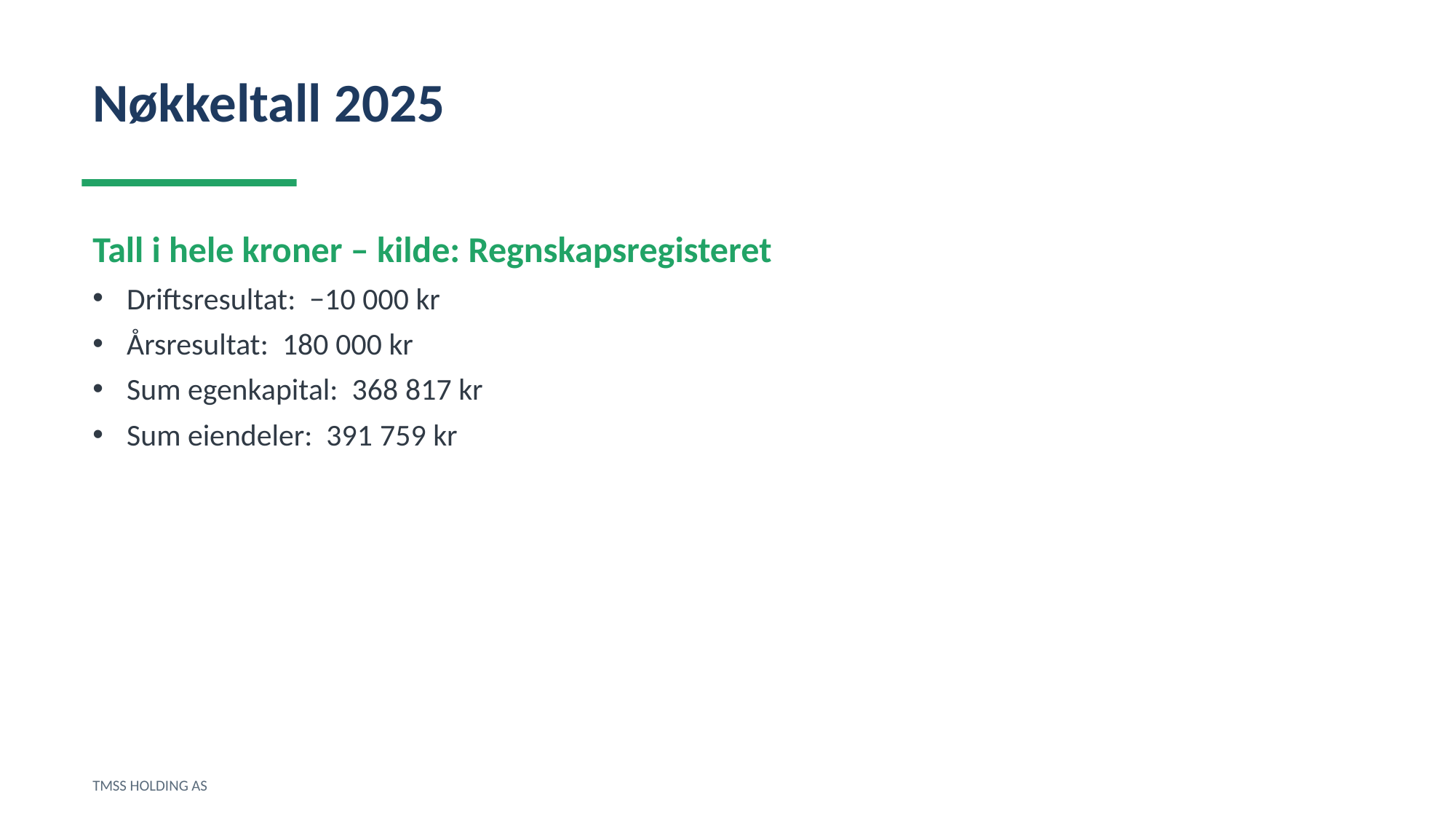

Nøkkeltall 2025

Tall i hele kroner – kilde: Regnskapsregisteret
Driftsresultat:  −10 000 kr
Årsresultat:  180 000 kr
Sum egenkapital:  368 817 kr
Sum eiendeler:  391 759 kr
TMSS HOLDING AS